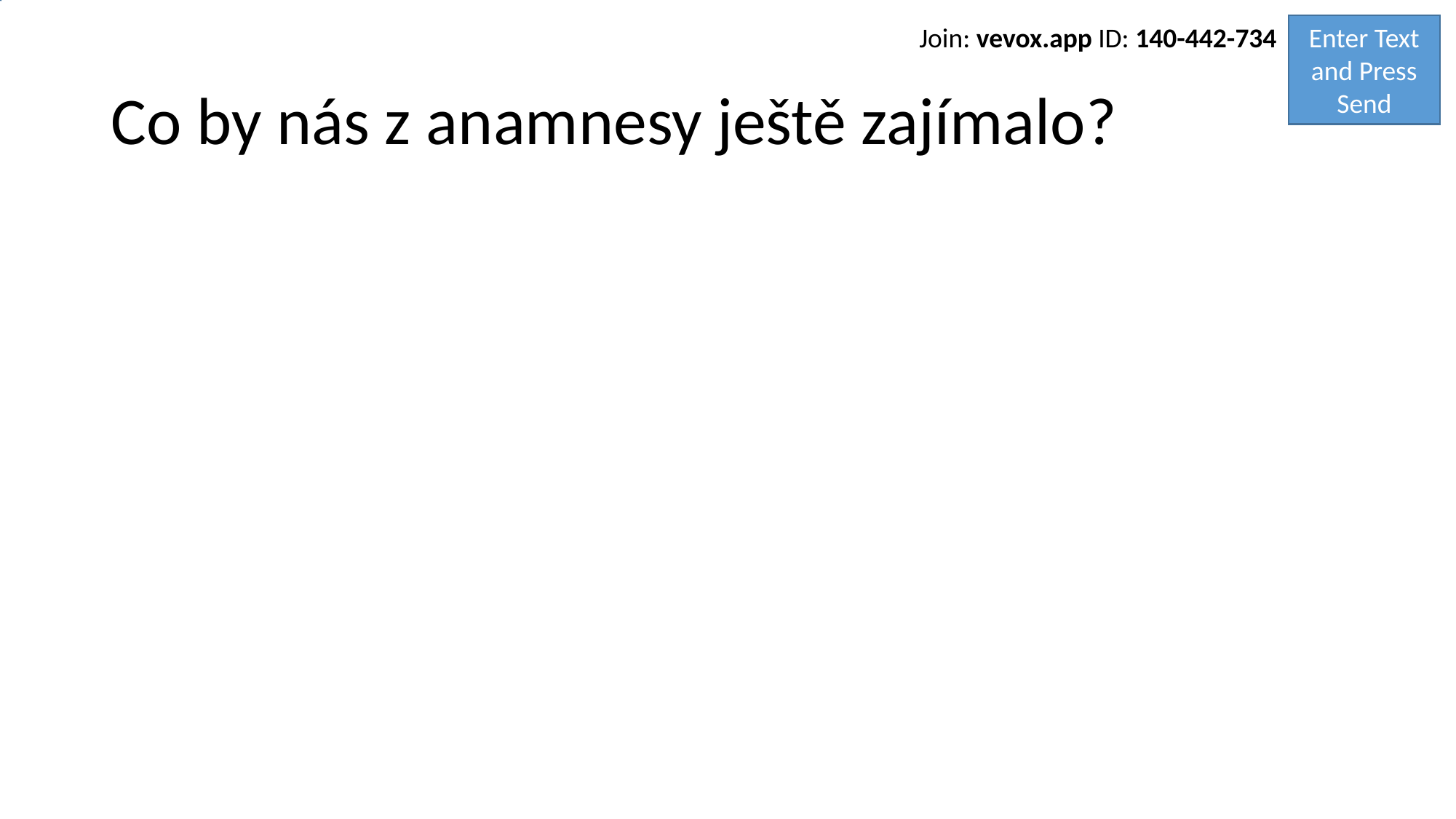

Join: vevox.app ID: 140-442-734
Enter Text and Press Send
# Co by nás z anamnesy ještě zajímalo?

Vote Trigger